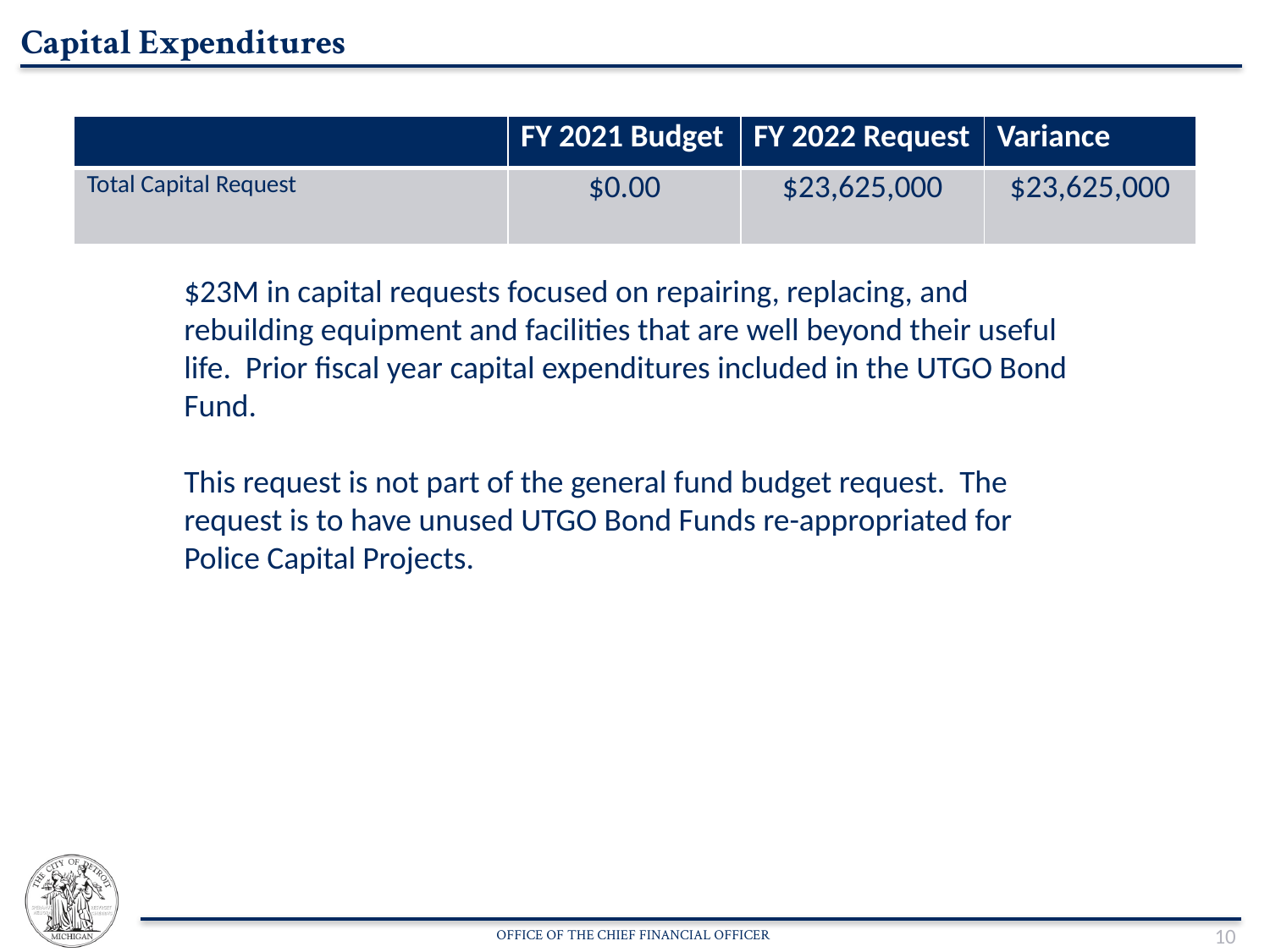

# Capital Expenditures
|  | FY 2021 Budget | FY 2022 Request | Variance |
| --- | --- | --- | --- |
| Total Capital Request | $0.00 | $23,625,000 | $23,625,000 |
$23M in capital requests focused on repairing, replacing, and rebuilding equipment and facilities that are well beyond their useful life.  Prior fiscal year capital expenditures included in the UTGO Bond Fund.

This request is not part of the general fund budget request.  The request is to have unused UTGO Bond Funds re-appropriated for Police Capital Projects.
10